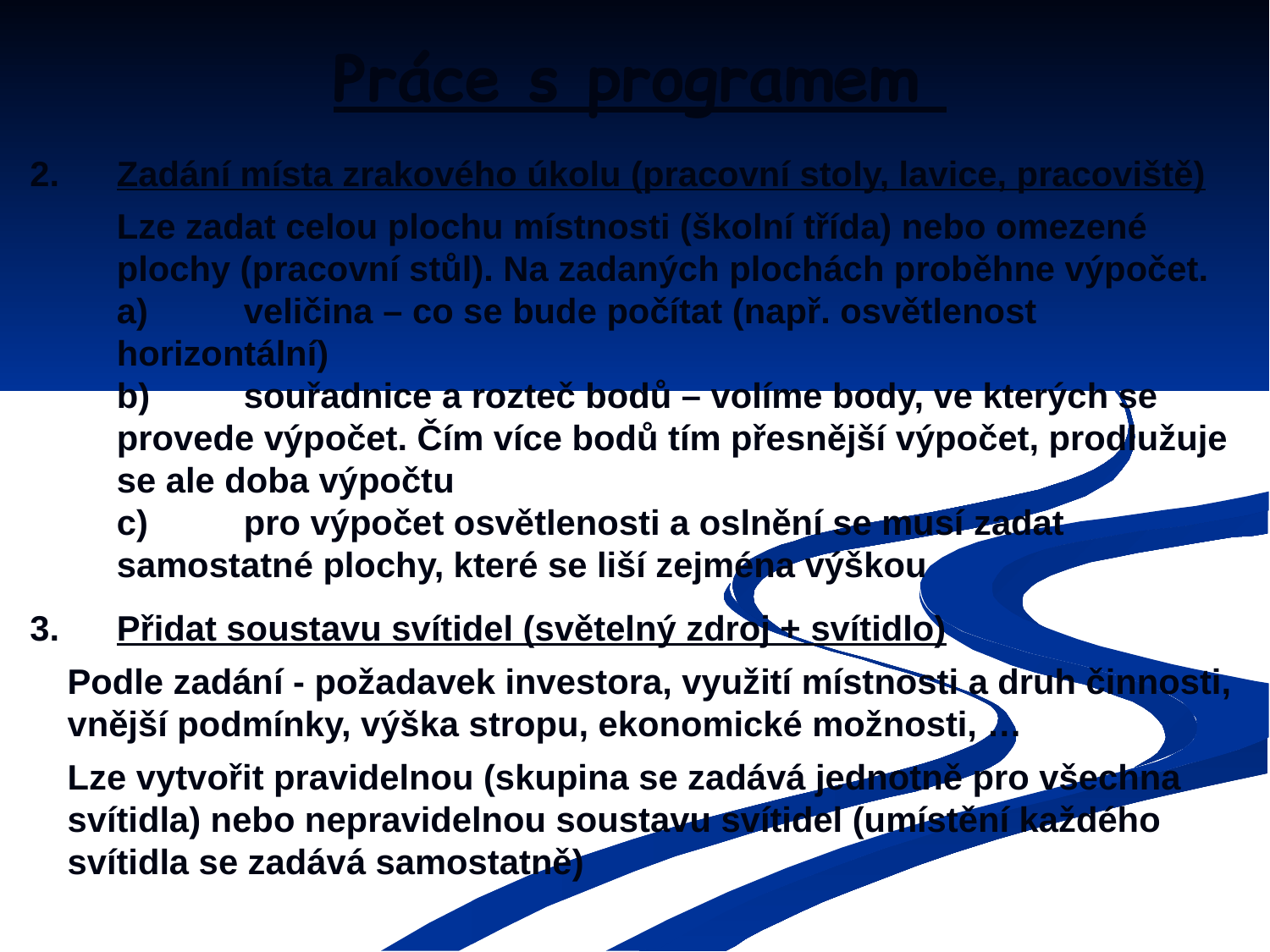

# Práce s programem
2.	Zadání místa zrakového úkolu (pracovní stoly, lavice, pracoviště)
	Lze zadat celou plochu místnosti (školní třída) nebo omezené plochy (pracovní stůl). Na zadaných plochách proběhne výpočet.
	a)	veličina – co se bude počítat (např. osvětlenost horizontální)
	b)	souřadnice a rozteč bodů – volíme body, ve kterých se provede výpočet. Čím více bodů tím přesnější výpočet, prodlužuje se ale doba výpočtu
	c)	pro výpočet osvětlenosti a oslnění se musí zadat samostatné plochy, které se liší zejména výškou
3.	Přidat soustavu svítidel (světelný zdroj + svítidlo)
	Podle zadání - požadavek investora, využití místnosti a druh činnosti, vnější podmínky, výška stropu, ekonomické možnosti, …
	Lze vytvořit pravidelnou (skupina se zadává jednotně pro všechna svítidla) nebo nepravidelnou soustavu svítidel (umístění každého svítidla se zadává samostatně)